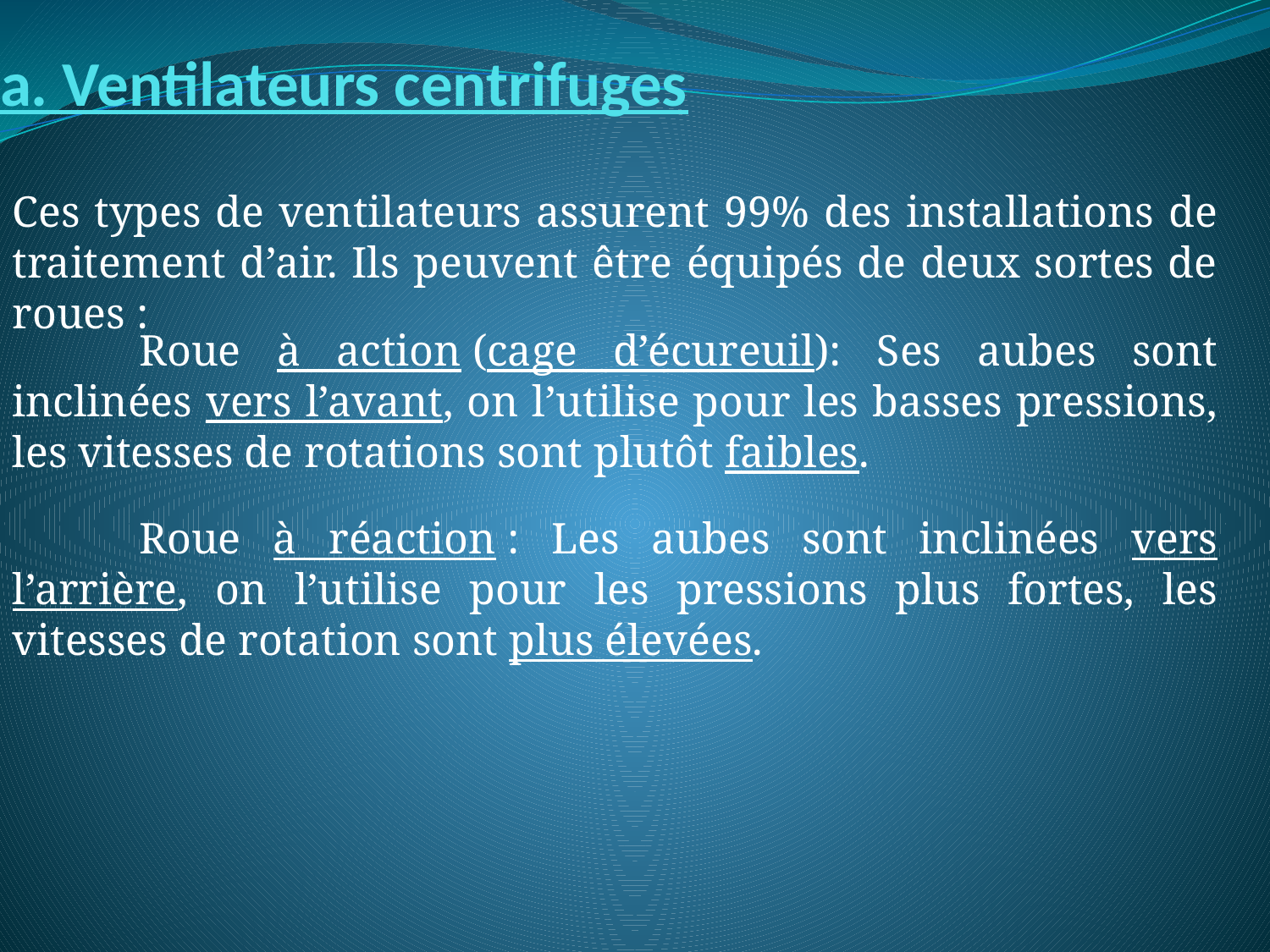

# a. Ventilateurs centrifuges

Ces types de ventilateurs assurent 99% des installations de traitement d’air. Ils peuvent être équipés de deux sortes de roues :
	Roue à action (cage d’écureuil): Ses aubes sont inclinées vers l’avant, on l’utilise pour les basses pressions, les vitesses de rotations sont plutôt faibles.
	Roue à réaction : Les aubes sont inclinées vers l’arrière, on l’utilise pour les pressions plus fortes, les vitesses de rotation sont plus élevées.